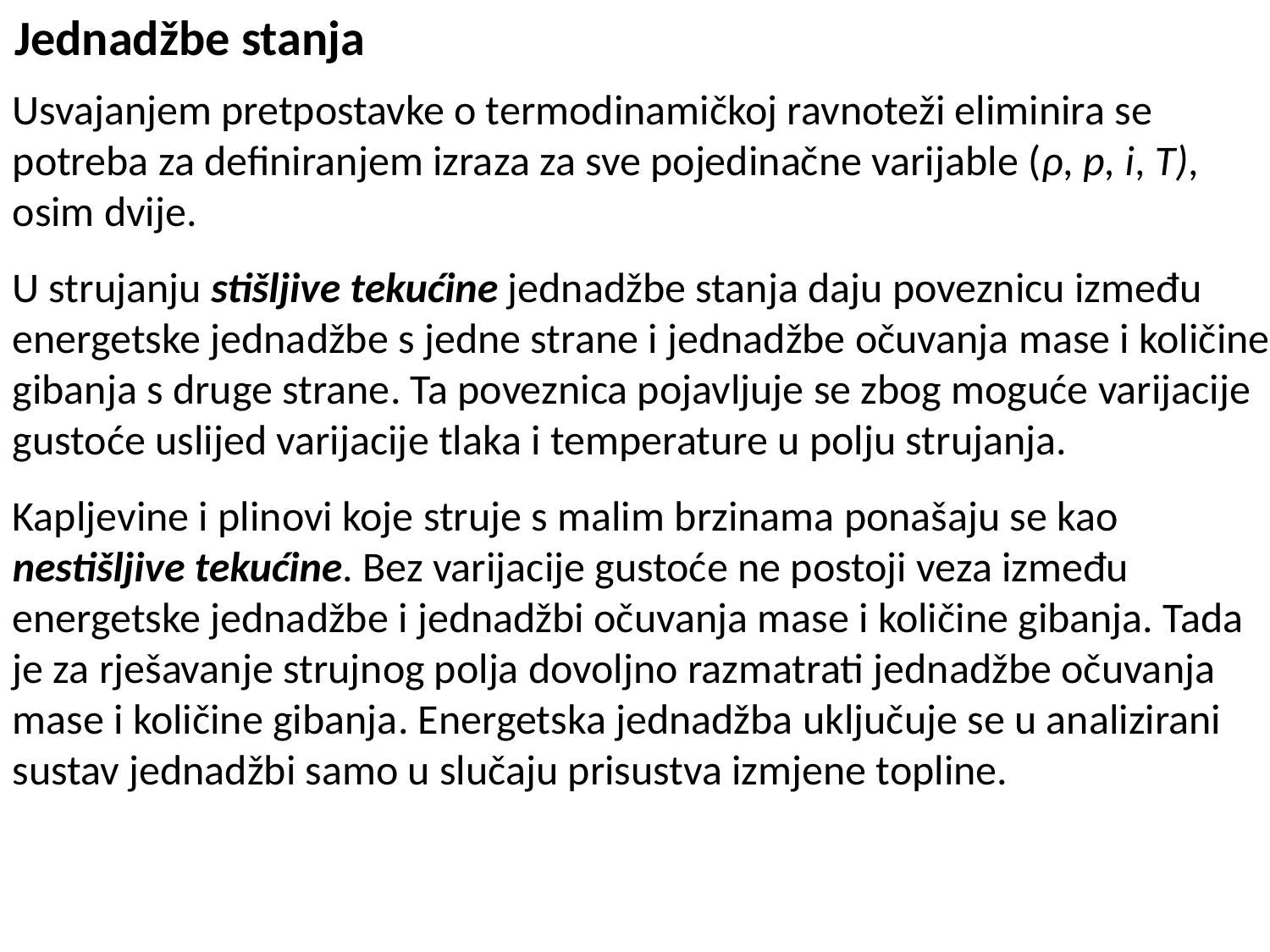

Jednadžbe stanja
Usvajanjem pretpostavke o termodinamičkoj ravnoteži eliminira se potreba za definiranjem izraza za sve pojedinačne varijable (ρ, p, i, T), osim dvije.

U strujanju stišljive tekućine jednadžbe stanja daju poveznicu između energetske jednadžbe s jedne strane i jednadžbe očuvanja mase i količine gibanja s druge strane. Ta poveznica pojavljuje se zbog moguće varijacije gustoće uslijed varijacije tlaka i temperature u polju strujanja.

Kapljevine i plinovi koje struje s malim brzinama ponašaju se kao nestišljive tekućine. Bez varijacije gustoće ne postoji veza između  energetske jednadžbe i jednadžbi očuvanja mase i količine gibanja. Tada je za rješavanje strujnog polja dovoljno razmatrati jednadžbe očuvanja mase i količine gibanja. Energetska jednadžba uključuje se u analizirani sustav jednadžbi samo u slučaju prisustva izmjene topline.